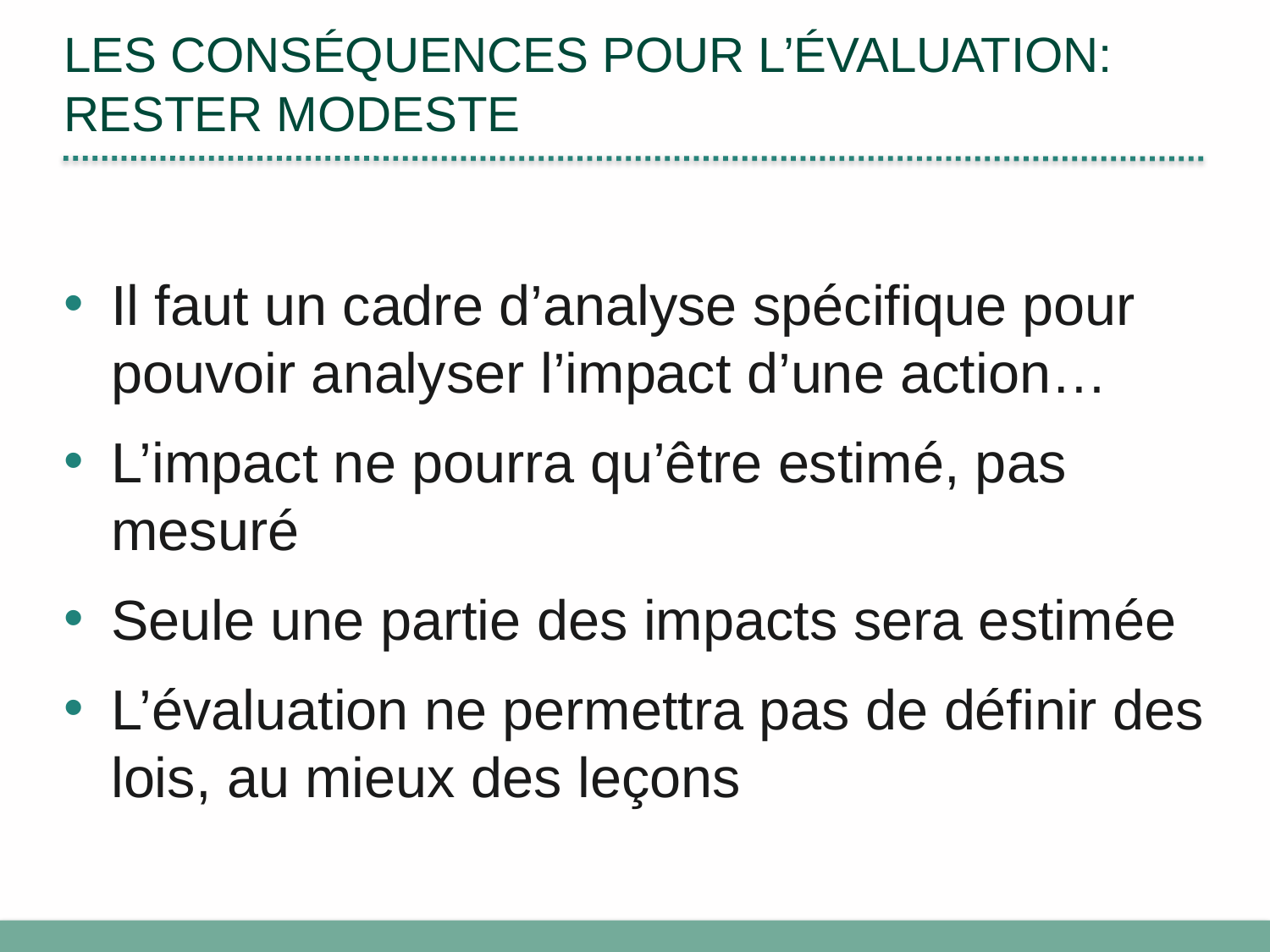

# Les conséquences pour l’évaluation: rester modeste
Il faut un cadre d’analyse spécifique pour pouvoir analyser l’impact d’une action…
L’impact ne pourra qu’être estimé, pas mesuré
Seule une partie des impacts sera estimée
L’évaluation ne permettra pas de définir des lois, au mieux des leçons